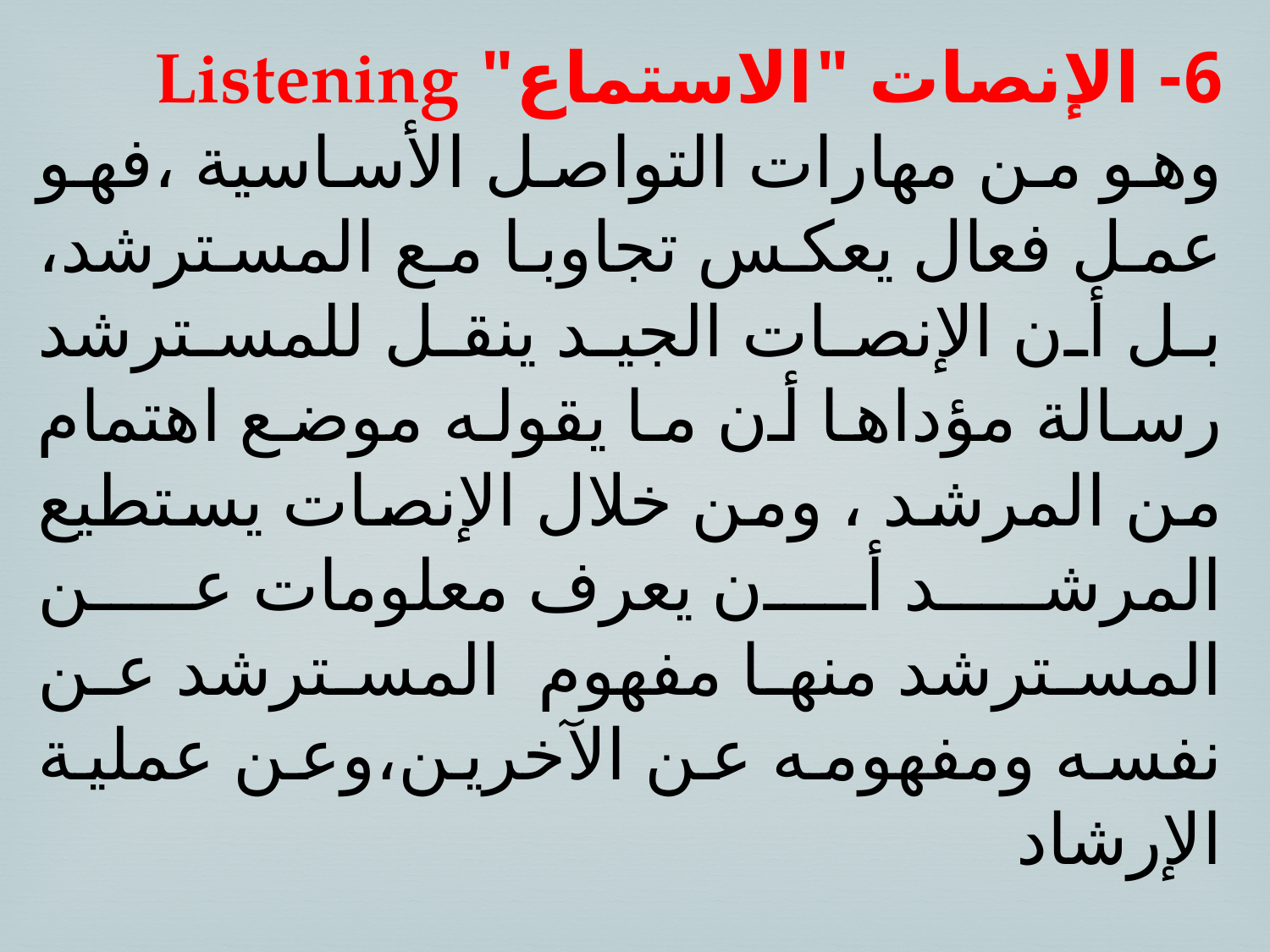

6- الإنصات "الاستماع" Listening
وهو من مهارات التواصل الأساسية ،فهو عمل فعال يعكس تجاوبا مع المسترشد، بل أن الإنصات الجيد ينقل للمسترشد رسالة مؤداها أن ما يقوله موضع اهتمام من المرشد ، ومن خلال الإنصات يستطيع المرشد أن يعرف معلومات عن المسترشد منها مفهوم  المسترشد عن نفسه ومفهومه عن الآخرين،وعن عملية الإرشاد